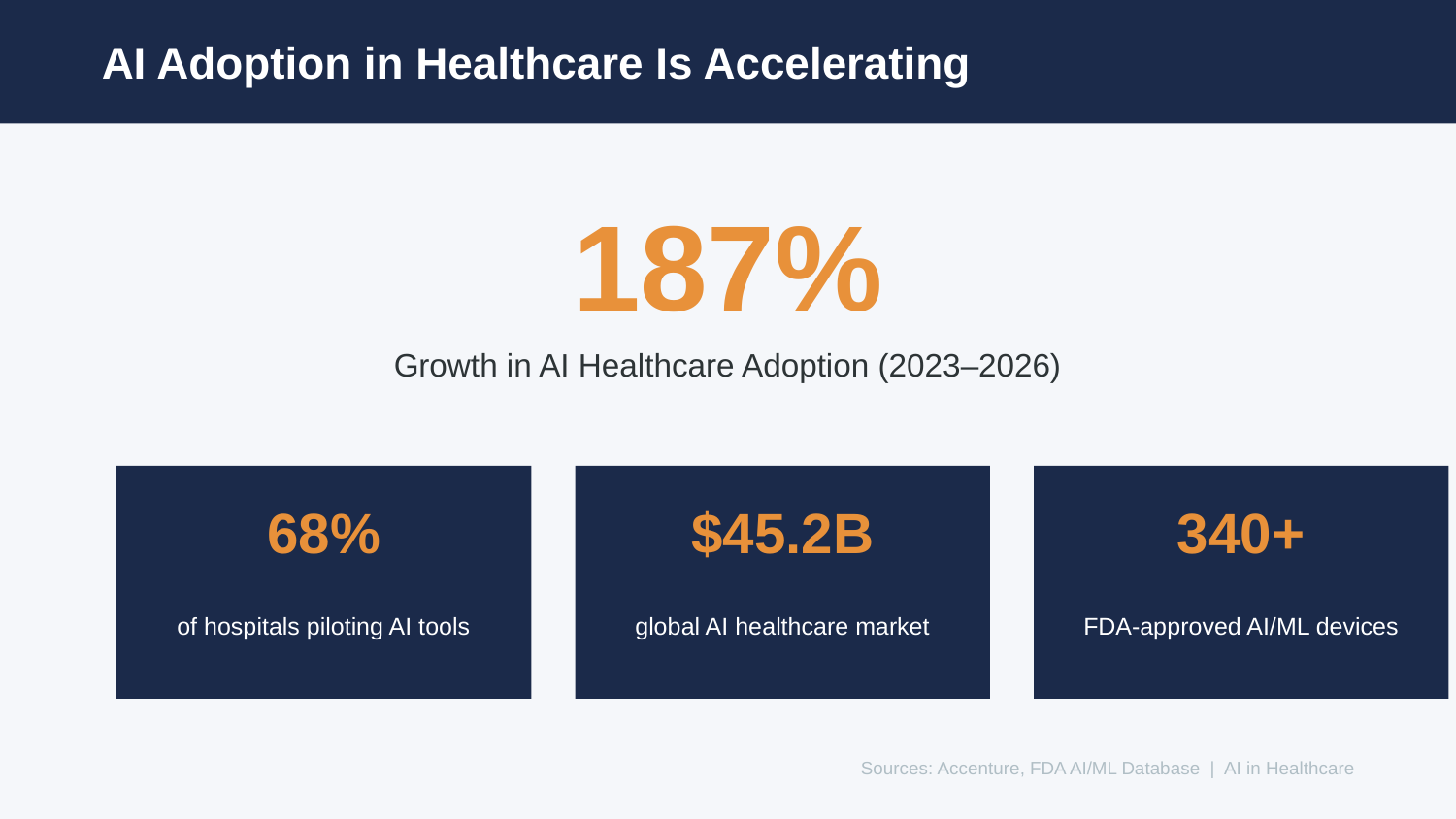

AI Adoption in Healthcare Is Accelerating
187%
Growth in AI Healthcare Adoption (2023–2026)

68%
$45.2B
340+
of hospitals piloting AI tools
global AI healthcare market
FDA-approved AI/ML devices
Sources: Accenture, FDA AI/ML Database  |  AI in Healthcare